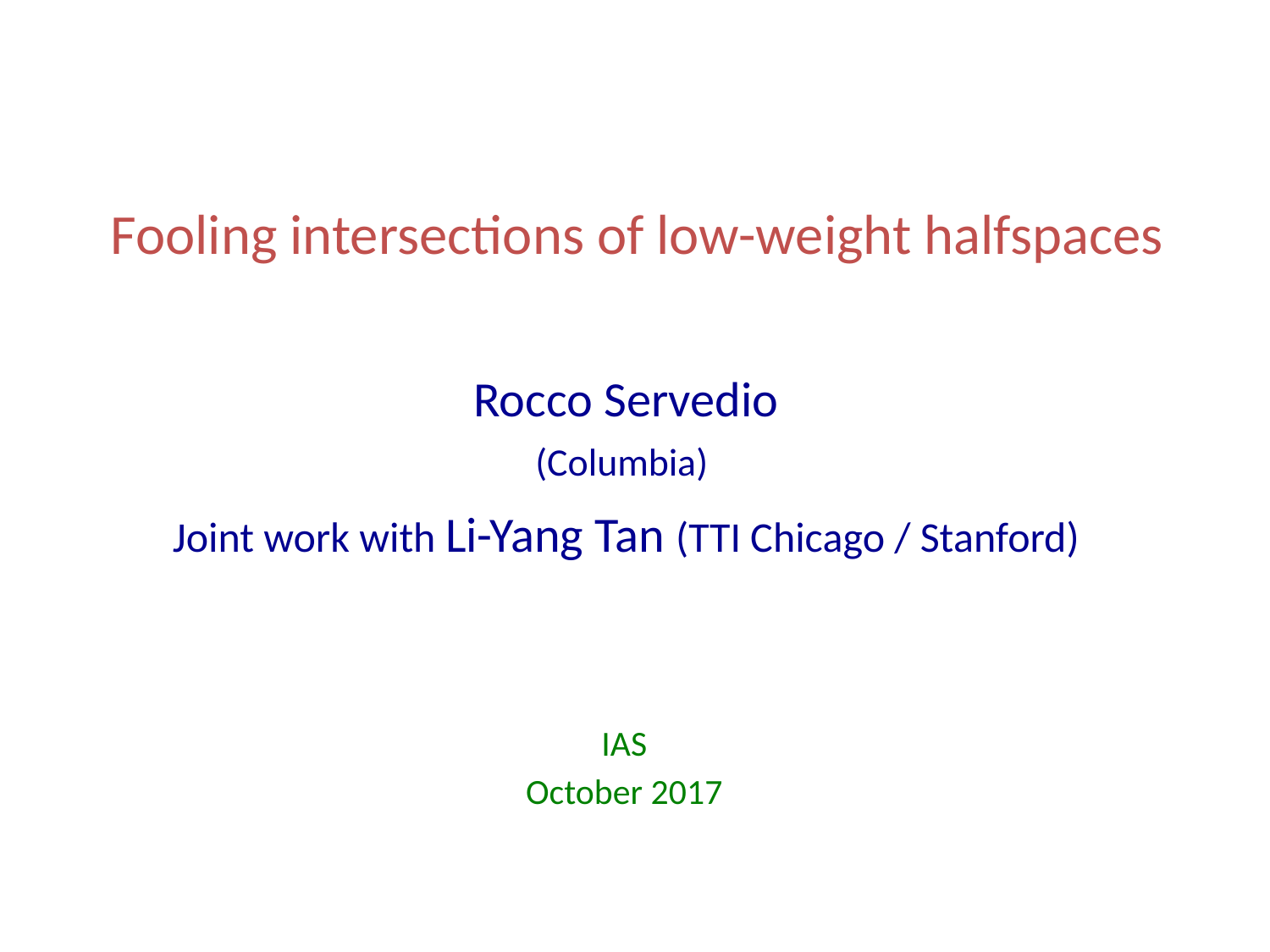

# Fooling intersections of low-weight halfspaces
Rocco Servedio
(Columbia)
Joint work with Li-Yang Tan (TTI Chicago / Stanford)
IAS
October 2017